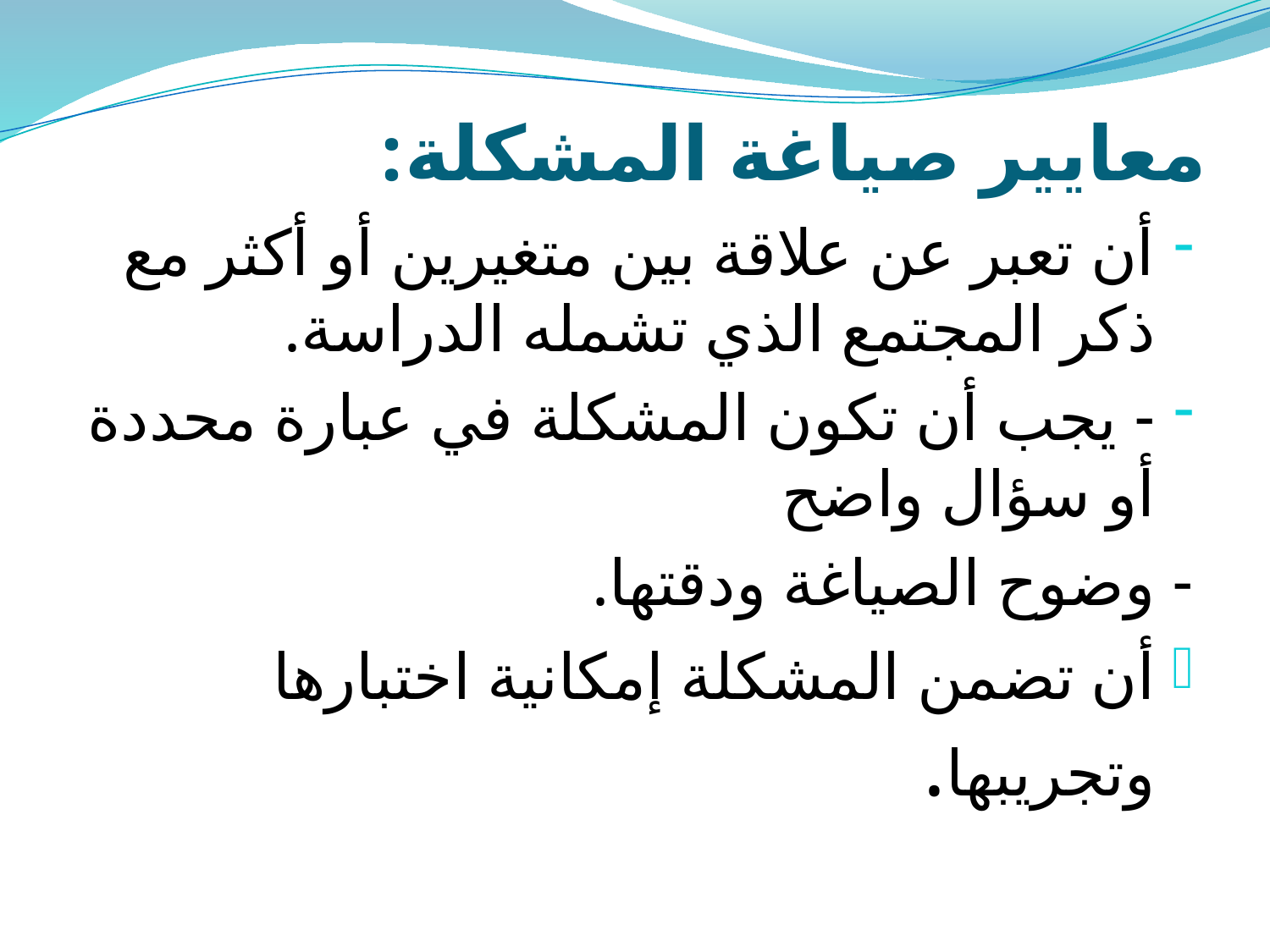

# معايير صياغة المشكلة:
أن تعبر عن علاقة بين متغيرين أو أكثر مع ذكر المجتمع الذي تشمله الدراسة.
- يجب أن تكون المشكلة في عبارة محددة أو سؤال واضح
- وضوح الصياغة ودقتها.
أن تضمن المشكلة إمكانية اختبارها وتجريبها.